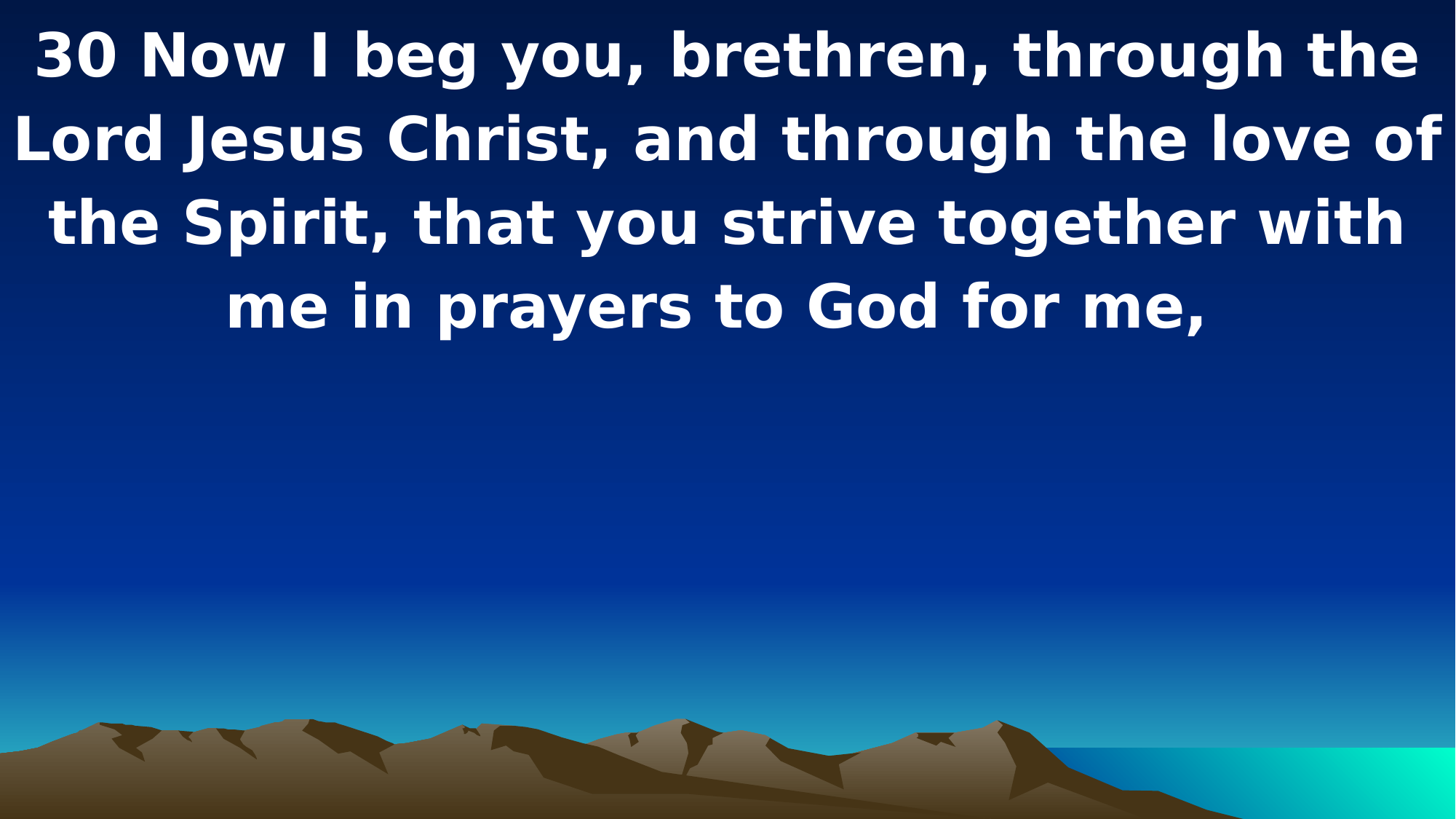

30 Now I beg you, brethren, through the Lord Jesus Christ, and through the love of the Spirit, that you strive together with me in prayers to God for me,